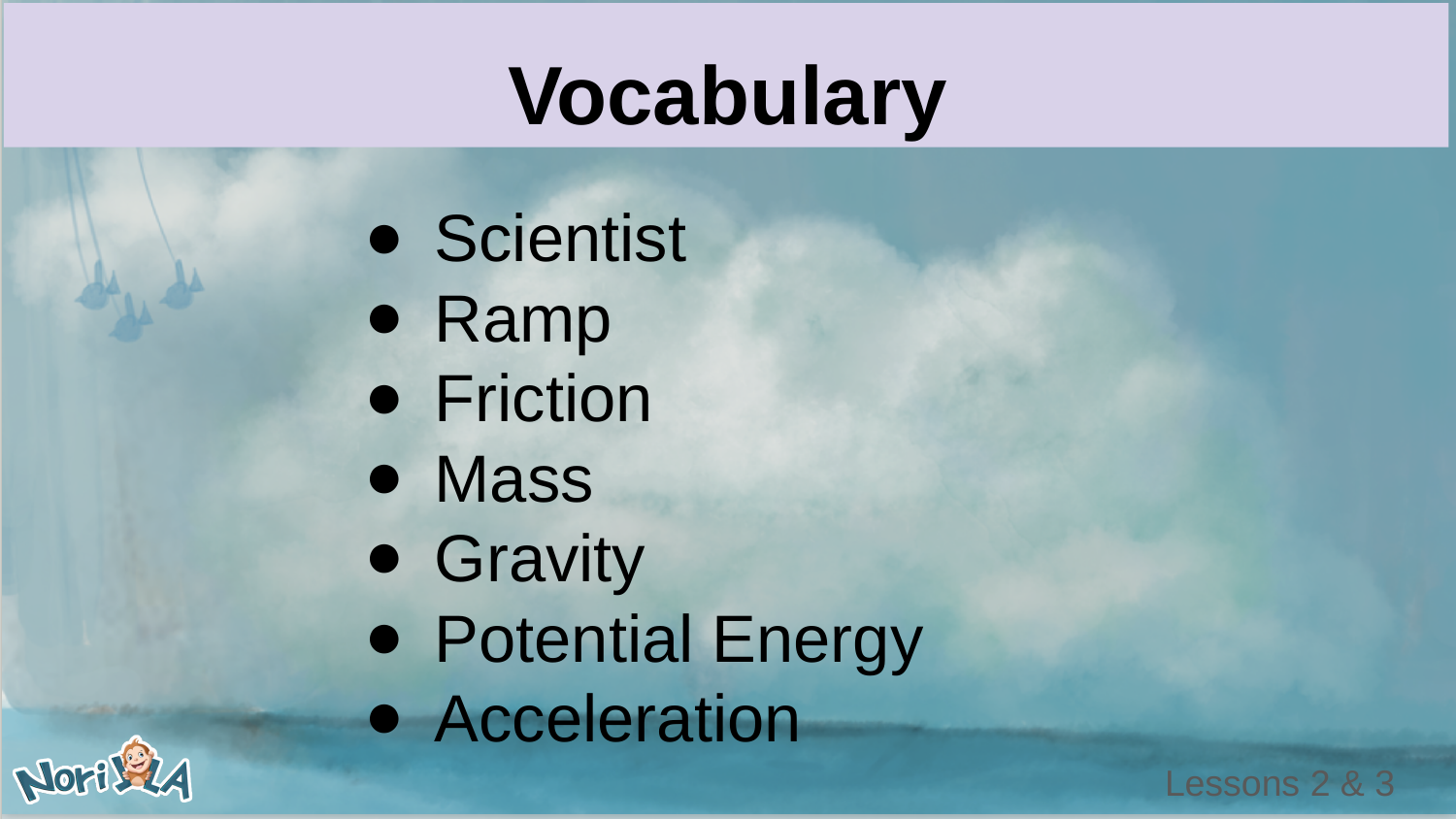

Vocabulary
Scientist
Ramp
Friction
Mass
Gravity
Potential Energy
Acceleration
Lessons 2 & 3